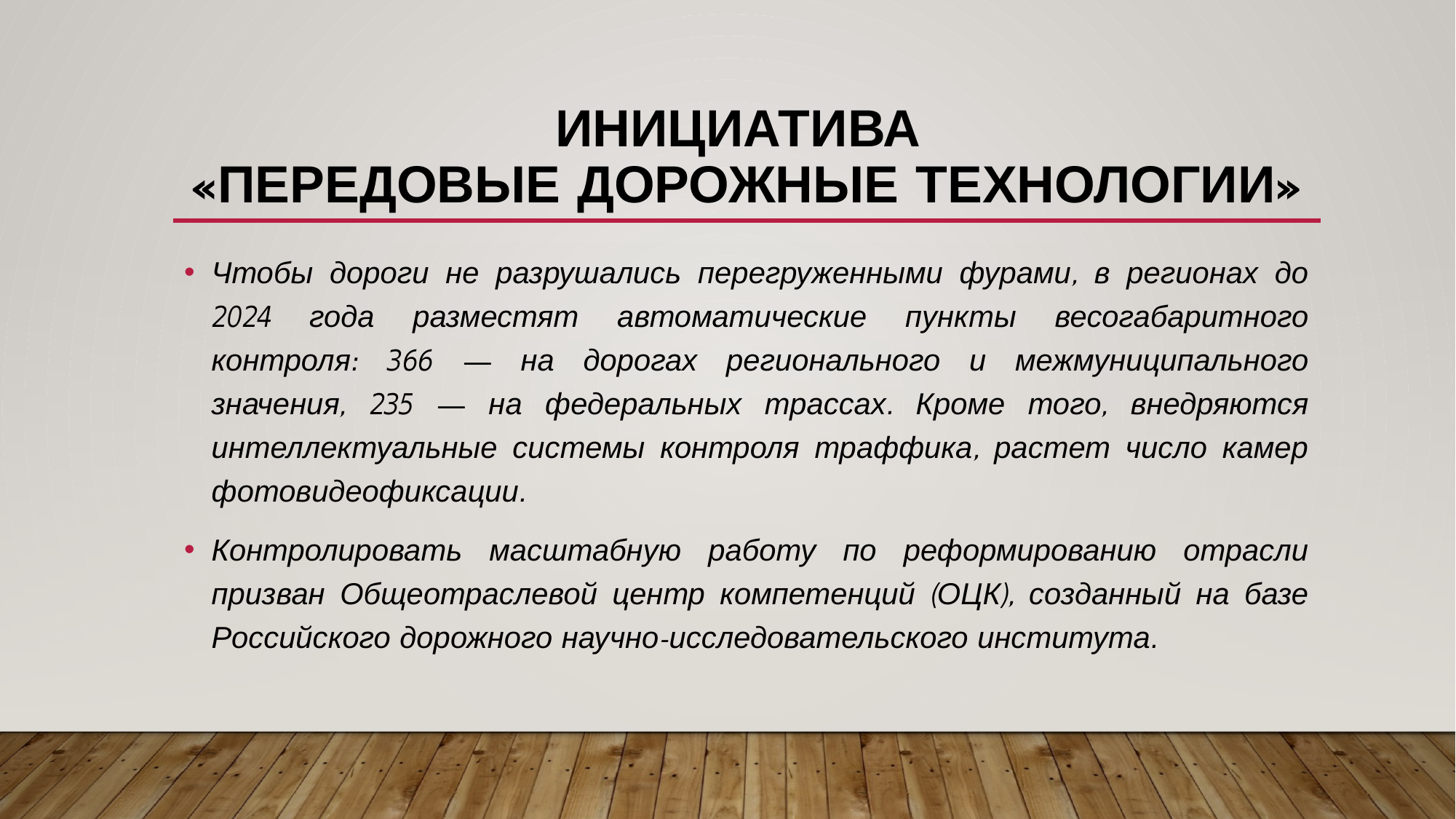

# Инициатива «Передовые дорожные технологии»
Чтобы дороги не разрушались перегруженными фурами, в регионах до 2024 года разместят автоматические пункты весогабаритного контроля: 366 — на дорогах регионального и межмуниципального значения, 235 — на федеральных трассах. Кроме того, внедряются интеллектуальные системы контроля траффика, растет число камер фотовидеофиксации.
Контролировать масштабную работу по реформированию отрасли призван Общеотраслевой центр компетенций (ОЦК), созданный на базе Российского дорожного научно-исследовательского института.